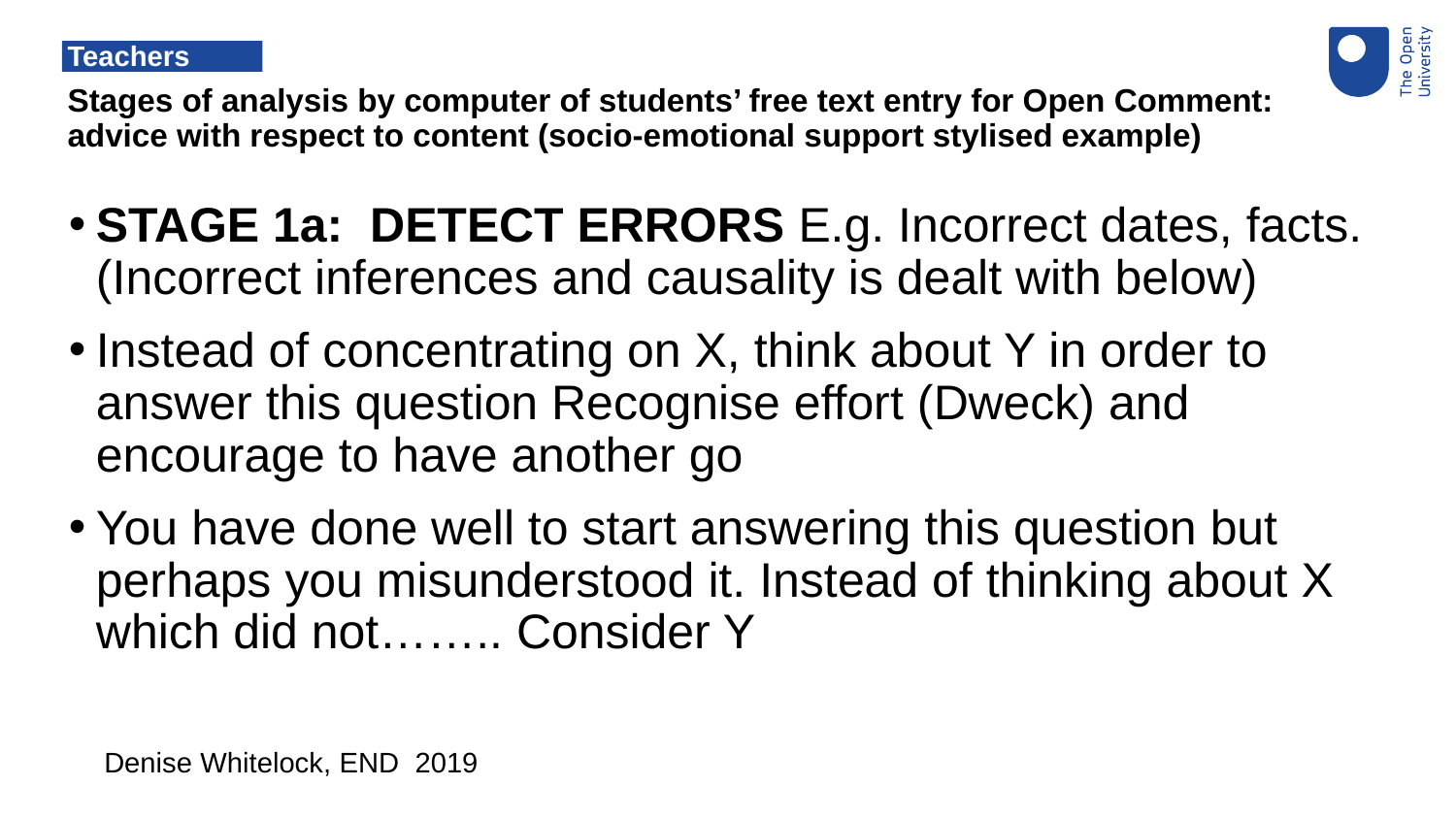

# Teachers
Stages of analysis by computer of students’ free text entry for Open Comment: advice with respect to content (socio-emotional support stylised example)
STAGE 1a:  DETECT ERRORS E.g. Incorrect dates, facts. (Incorrect inferences and causality is dealt with below)
Instead of concentrating on X, think about Y in order to answer this question Recognise effort (Dweck) and encourage to have another go
You have done well to start answering this question but perhaps you misunderstood it. Instead of thinking about X which did not…….. Consider Y

Denise Whitelock, END  2019